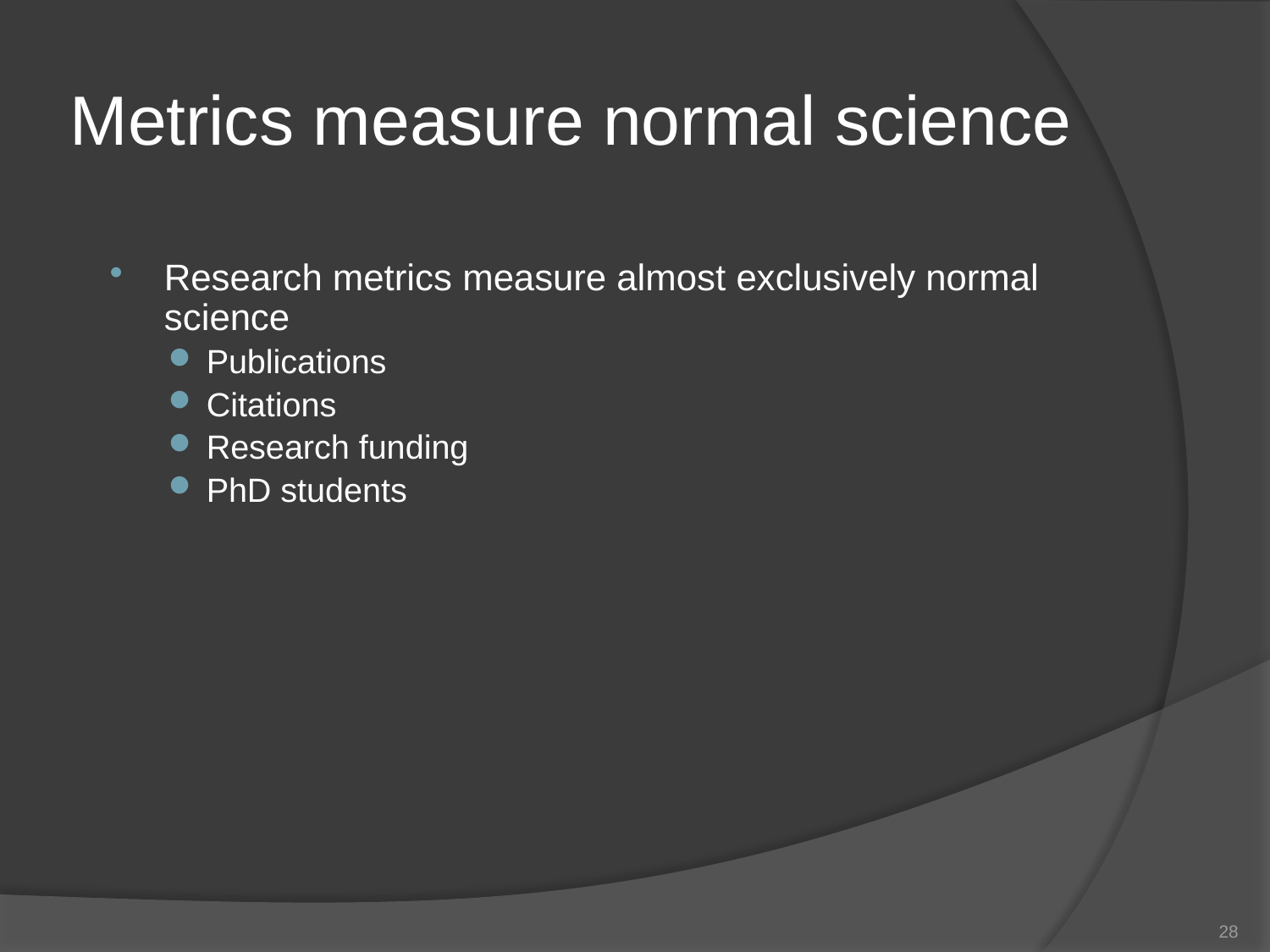

# Metrics measure normal science

Research metrics measure almost exclusively normal science
Publications
Citations
Research funding
PhD students

28